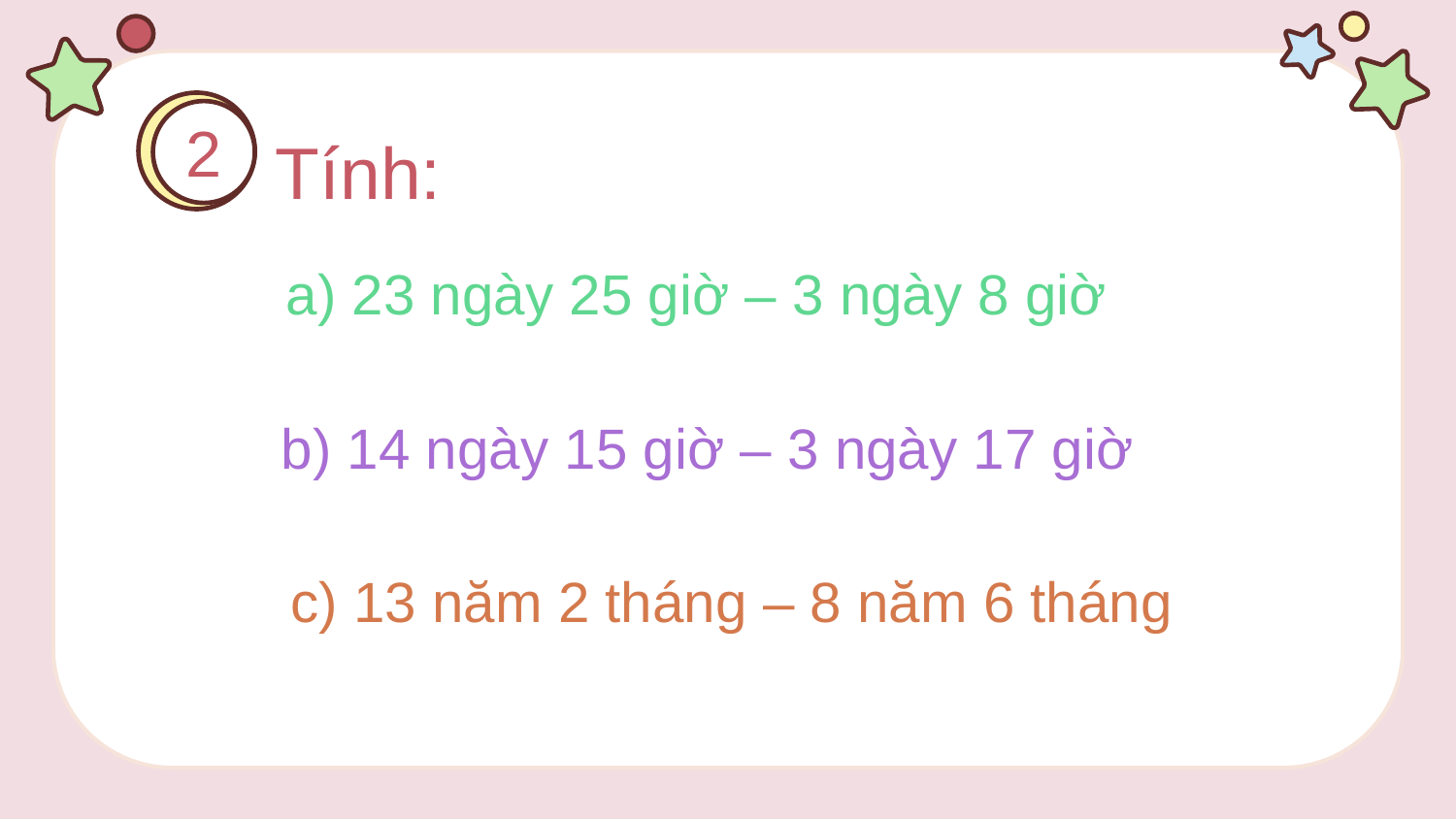

Tính:
# 2
a) 23 ngày 25 giờ – 3 ngày 8 giờ
b) 14 ngày 15 giờ – 3 ngày 17 giờ
c) 13 năm 2 tháng – 8 năm 6 tháng